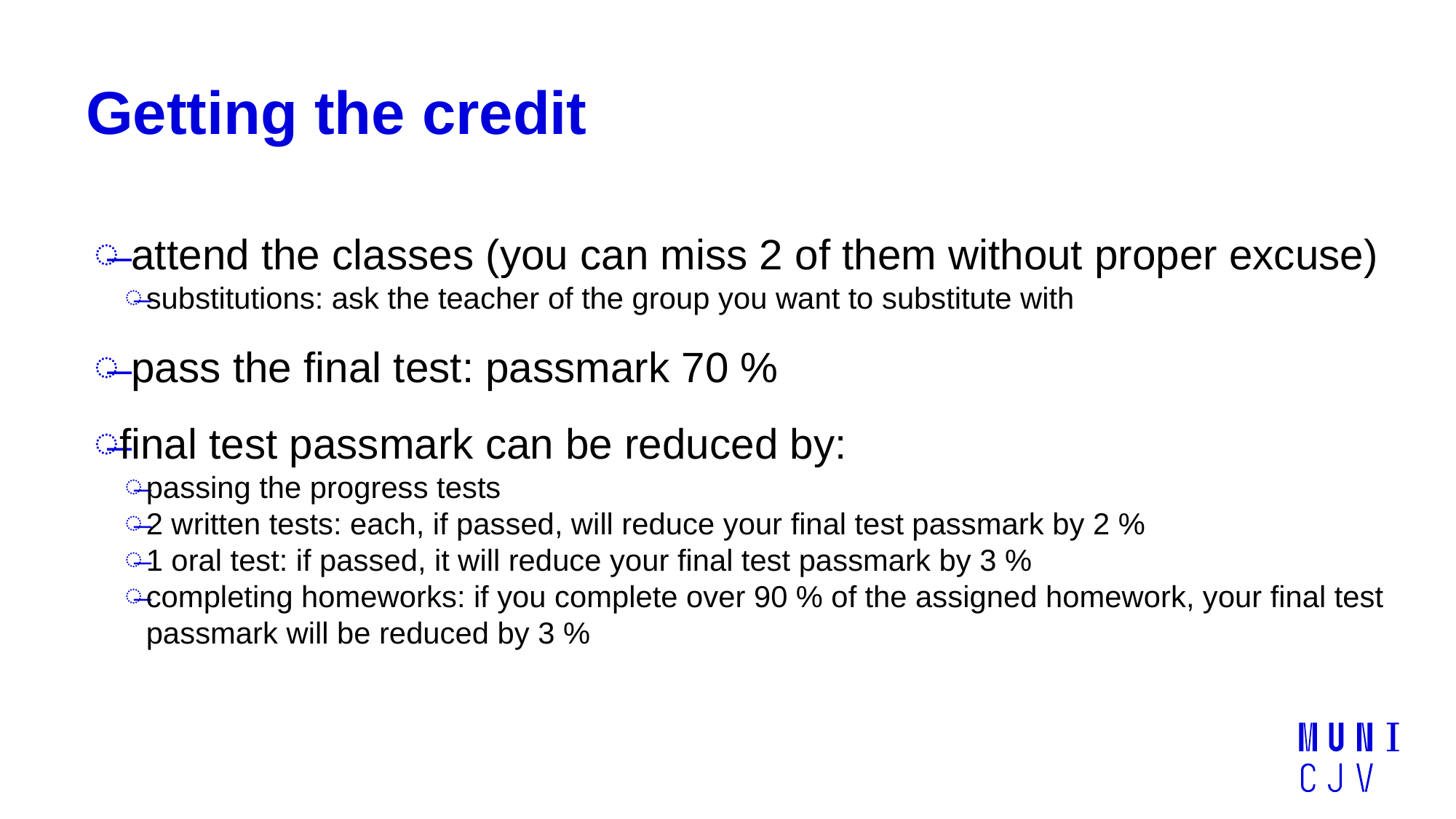

# Getting the credit
 attend the classes (you can miss 2 of them without proper excuse)
substitutions: ask the teacher of the group you want to substitute with
 pass the final test: passmark 70 %
final test passmark can be reduced by:
passing the progress tests
2 written tests: each, if passed, will reduce your final test passmark by 2 %
1 oral test: if passed, it will reduce your final test passmark by 3 %
completing homeworks: if you complete over 90 % of the assigned homework, your final test passmark will be reduced by 3 %